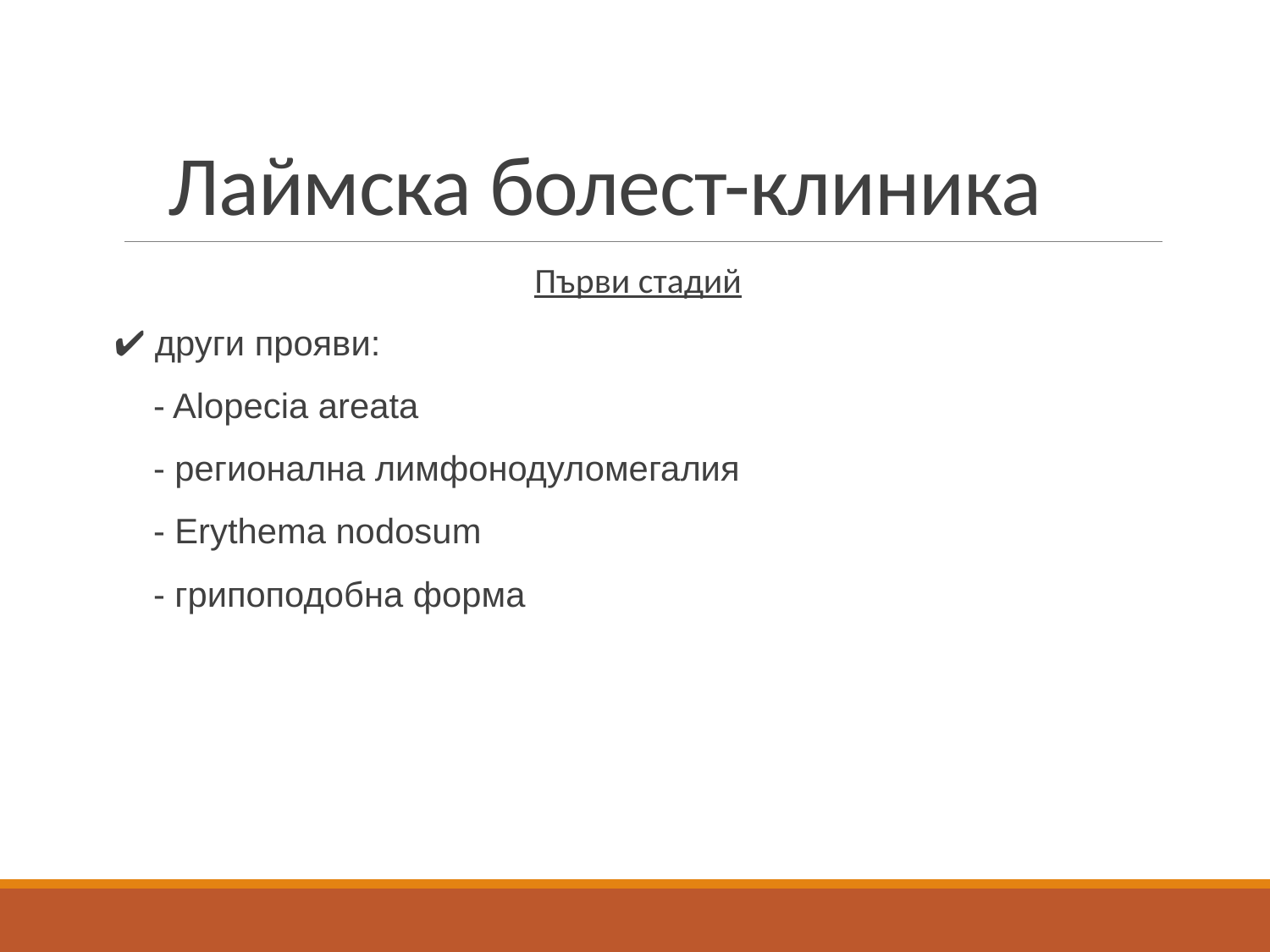

# Лаймска болест-клиника
Първи стадий
✔ други прояви:
    - Alopecia areata
    - регионална лимфонодуломегалия
    - Erythema nodosum
    - грипоподобна форма